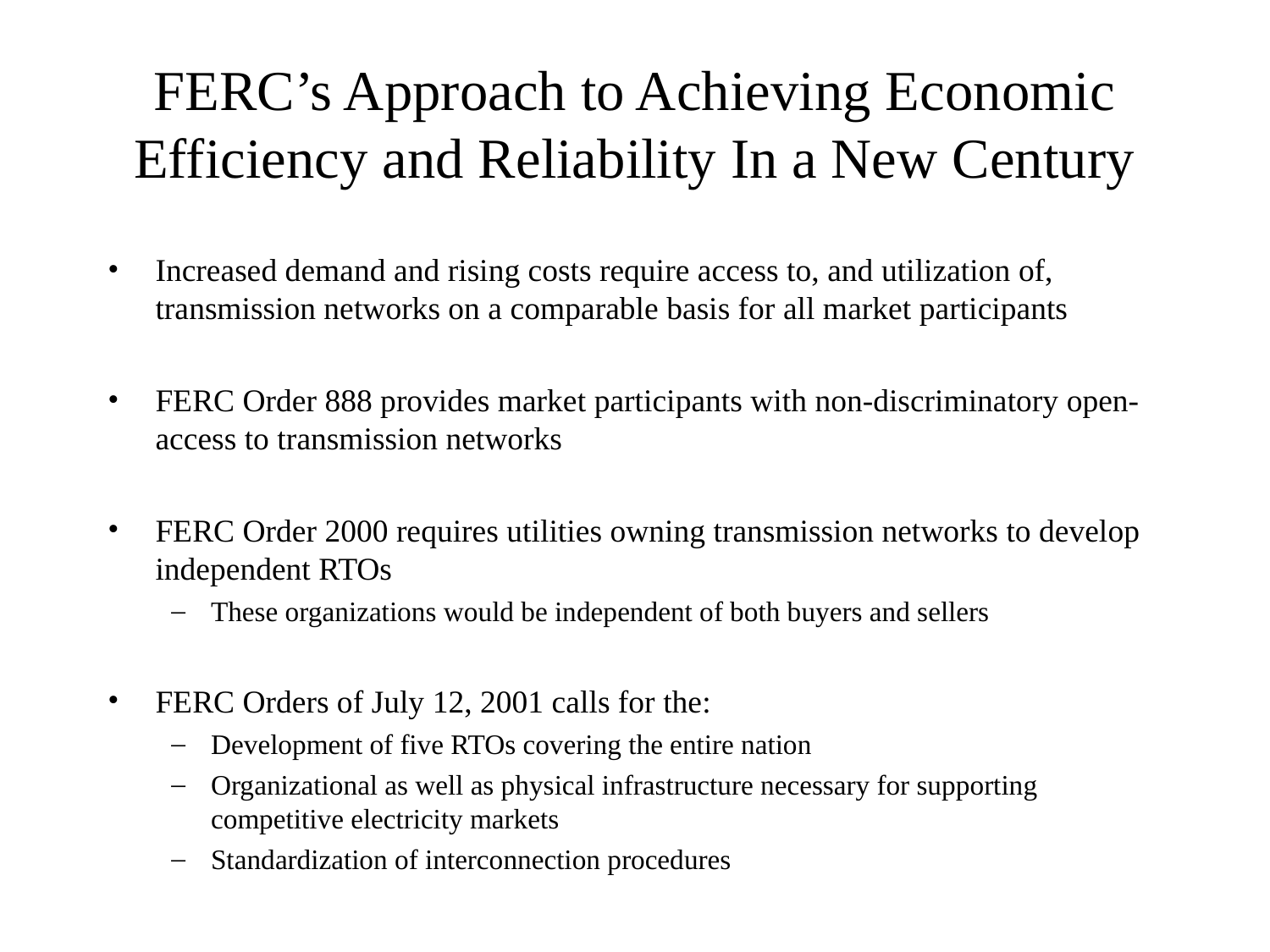

# FERC’s Approach to Achieving Economic Efficiency and Reliability In a New Century
Increased demand and rising costs require access to, and utilization of, transmission networks on a comparable basis for all market participants

FERC Order 888 provides market participants with non-discriminatory open-access to transmission networks

FERC Order 2000 requires utilities owning transmission networks to develop independent RTOs
These organizations would be independent of both buyers and sellers

FERC Orders of July 12, 2001 calls for the:
Development of five RTOs covering the entire nation
Organizational as well as physical infrastructure necessary for supporting competitive electricity markets
Standardization of interconnection procedures